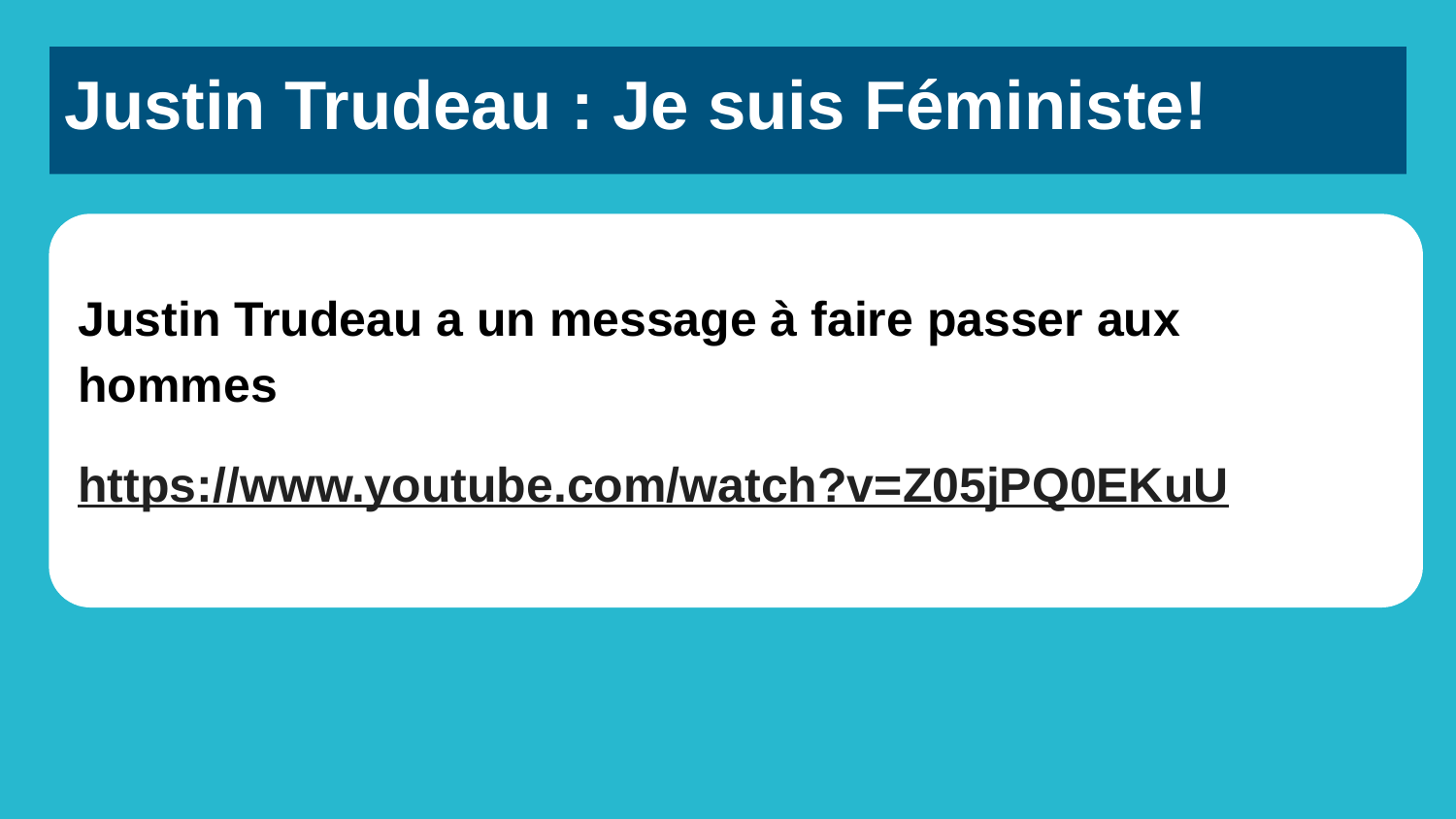

# Justin Trudeau : Je suis Féministe!

Justin Trudeau a un message à faire passer aux hommes
https://www.youtube.com/watch?v=Z05jPQ0EKuU